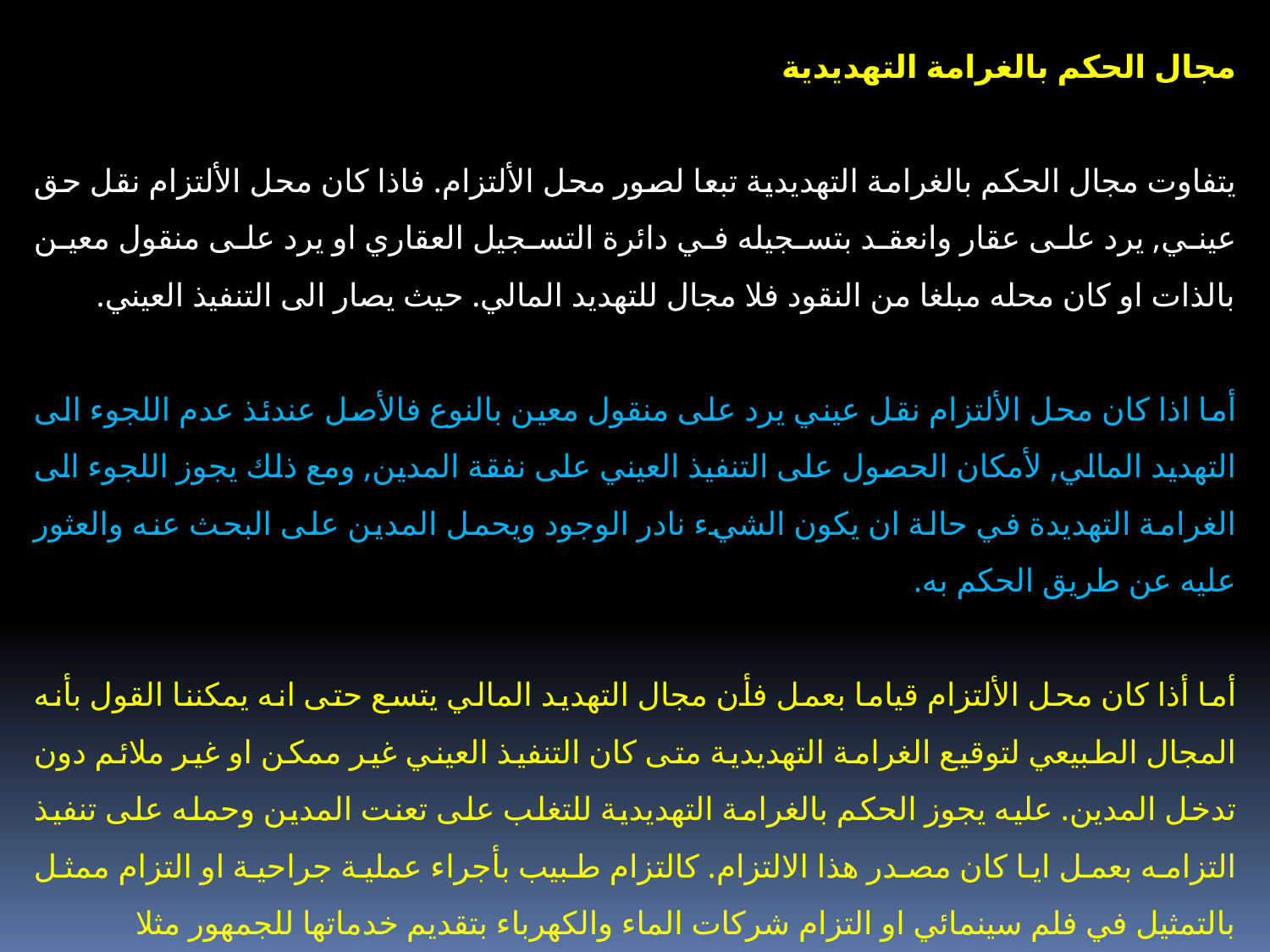

مجال الحكم بالغرامة التهديدية

يتفاوت مجال الحكم بالغرامة التهديدية تبعا لصور محل الألتزام. فاذا كان محل الألتزام نقل حق عيني, يرد على عقار وانعقد بتسجيله في دائرة التسجيل العقاري او يرد على منقول معين بالذات او كان محله مبلغا من النقود فلا مجال للتهديد المالي. حيث يصار الى التنفيذ العيني.

أما اذا كان محل الألتزام نقل عيني يرد على منقول معين بالنوع فالأصل عندئذ عدم اللجوء الى التهديد المالي, لأمكان الحصول على التنفيذ العيني على نفقة المدين, ومع ذلك يجوز اللجوء الى الغرامة التهديدة في حالة ان يكون الشيء نادر الوجود ويحمل المدين على البحث عنه والعثور عليه عن طريق الحكم به.

أما أذا كان محل الألتزام قياما بعمل فأن مجال التهديد المالي يتسع حتى انه يمكننا القول بأنه المجال الطبيعي لتوقيع الغرامة التهديدية متى كان التنفيذ العيني غير ممكن او غير ملائم دون تدخل المدين. عليه يجوز الحكم بالغرامة التهديدية للتغلب على تعنت المدين وحمله على تنفيذ التزامه بعمل ايا كان مصدر هذا الالتزام. كالتزام طبيب بأجراء عملية جراحية او التزام ممثل بالتمثيل في فلم سينمائي او التزام شركات الماء والكهرباء بتقديم خدماتها للجمهور مثلا